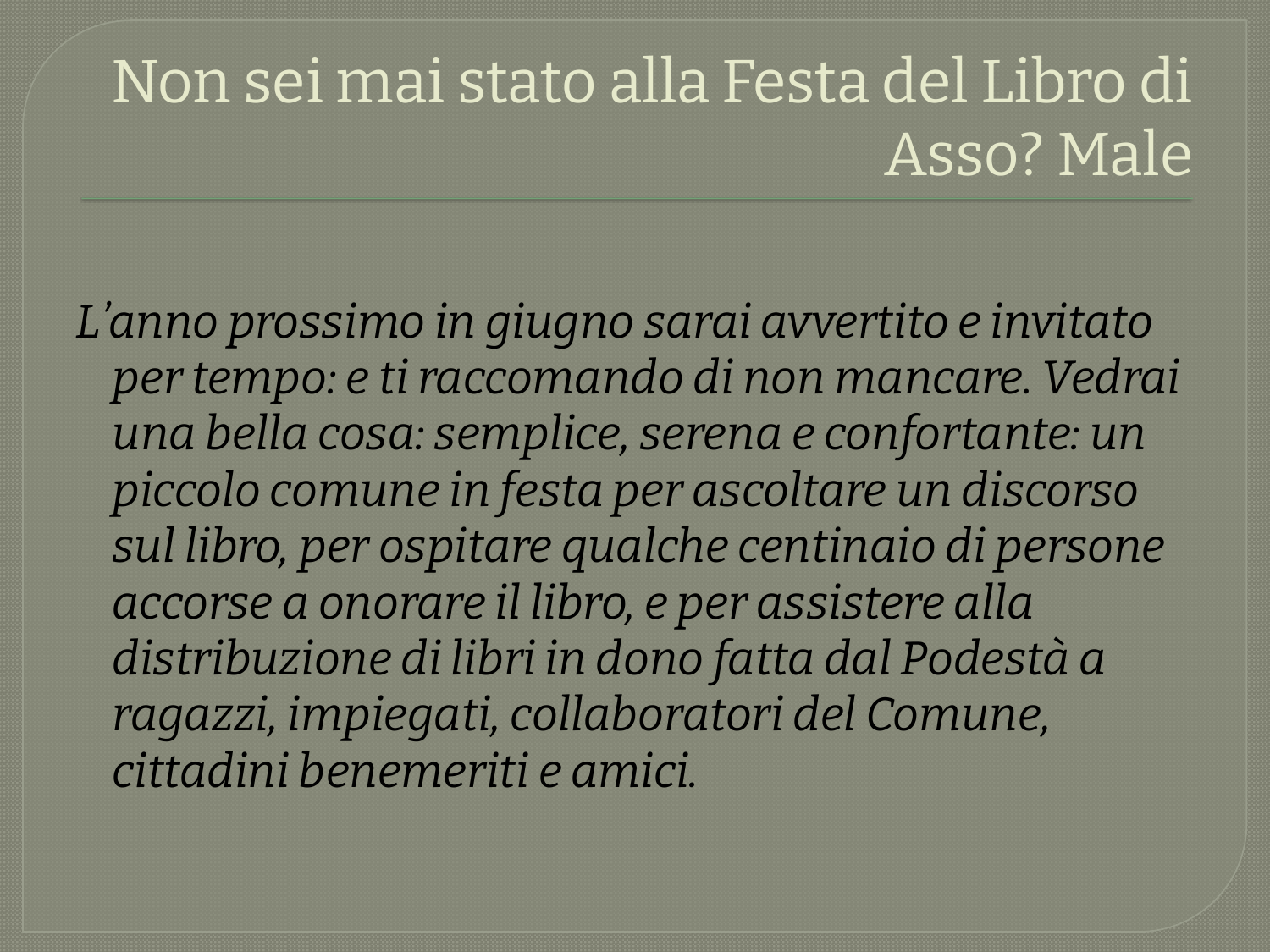

# Non sei mai stato alla Festa del Libro di Asso? Male

L’anno prossimo in giugno sarai avvertito e invitato per tempo: e ti raccomando di non mancare. Vedrai una bella cosa: semplice, serena e confortante: un piccolo comune in festa per ascoltare un discorso sul libro, per ospitare qualche centinaio di persone accorse a onorare il libro, e per assistere alla distribuzione di libri in dono fatta dal Podestà a ragazzi, impiegati, collaboratori del Comune, cittadini benemeriti e amici.